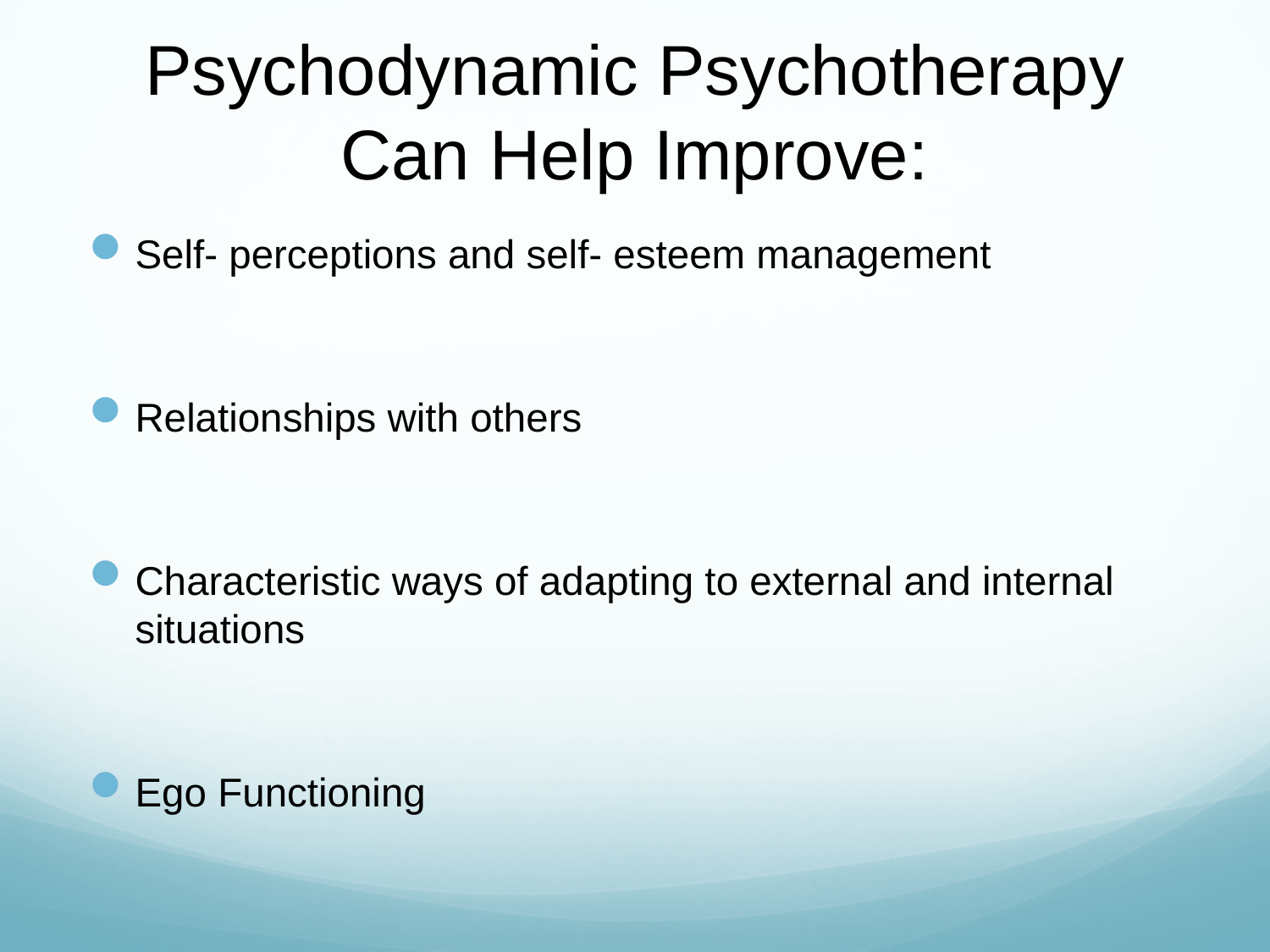

# Psychodynamic Psychotherapy Can Help Improve:
Self- perceptions and self- esteem management

Relationships with others

Characteristic ways of adapting to external and internal situations

Ego Functioning